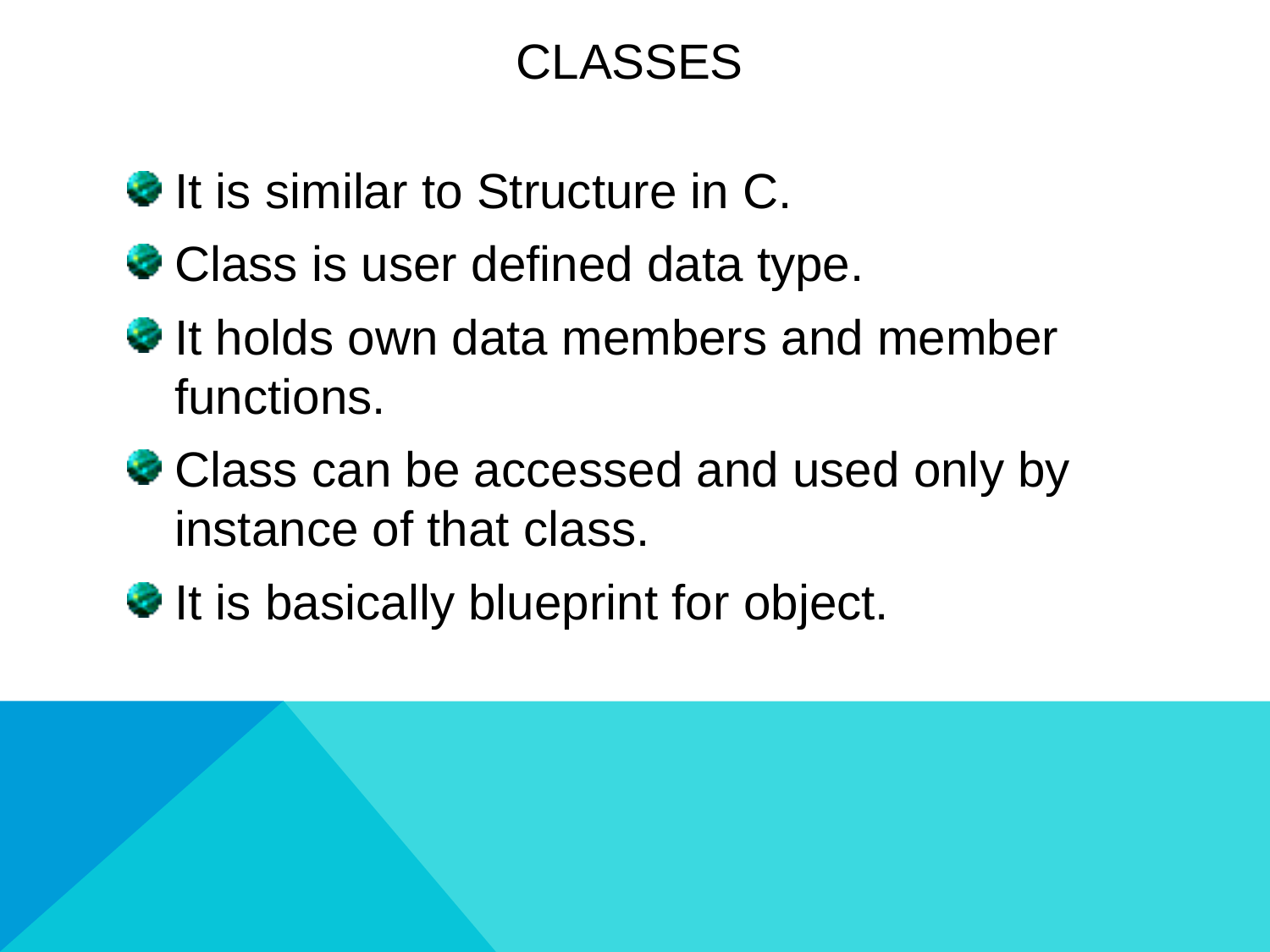

# Classes
It is similar to Structure in C.
Class is user defined data type.
It holds own data members and member functions.
Class can be accessed and used only by instance of that class.
It is basically blueprint for object.